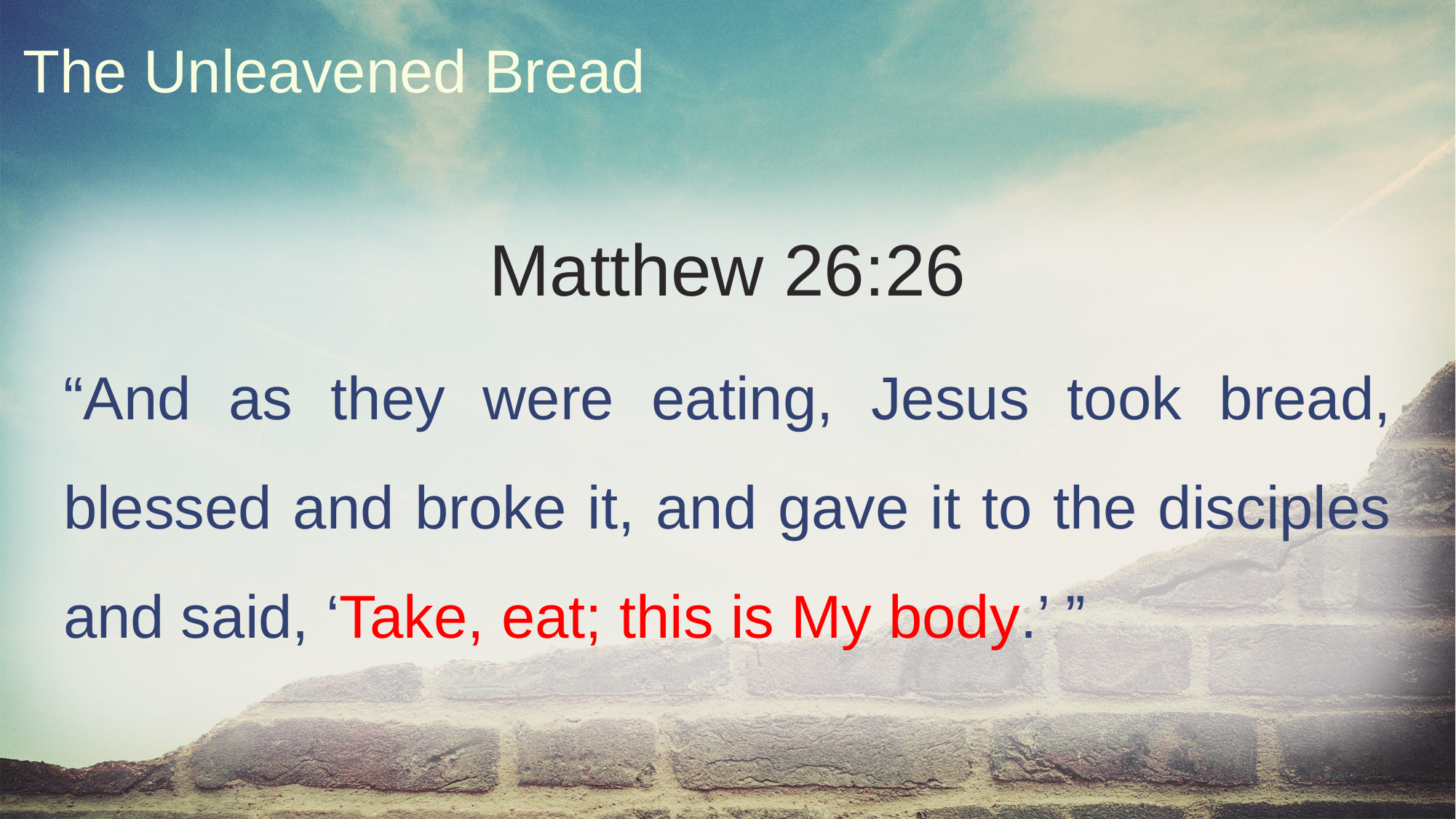

The Unleavened Bread
Matthew 26:26
“And as they were eating, Jesus took bread, blessed and broke it, and gave it to the disciples and said, ‘Take, eat; this is My body.’ ”